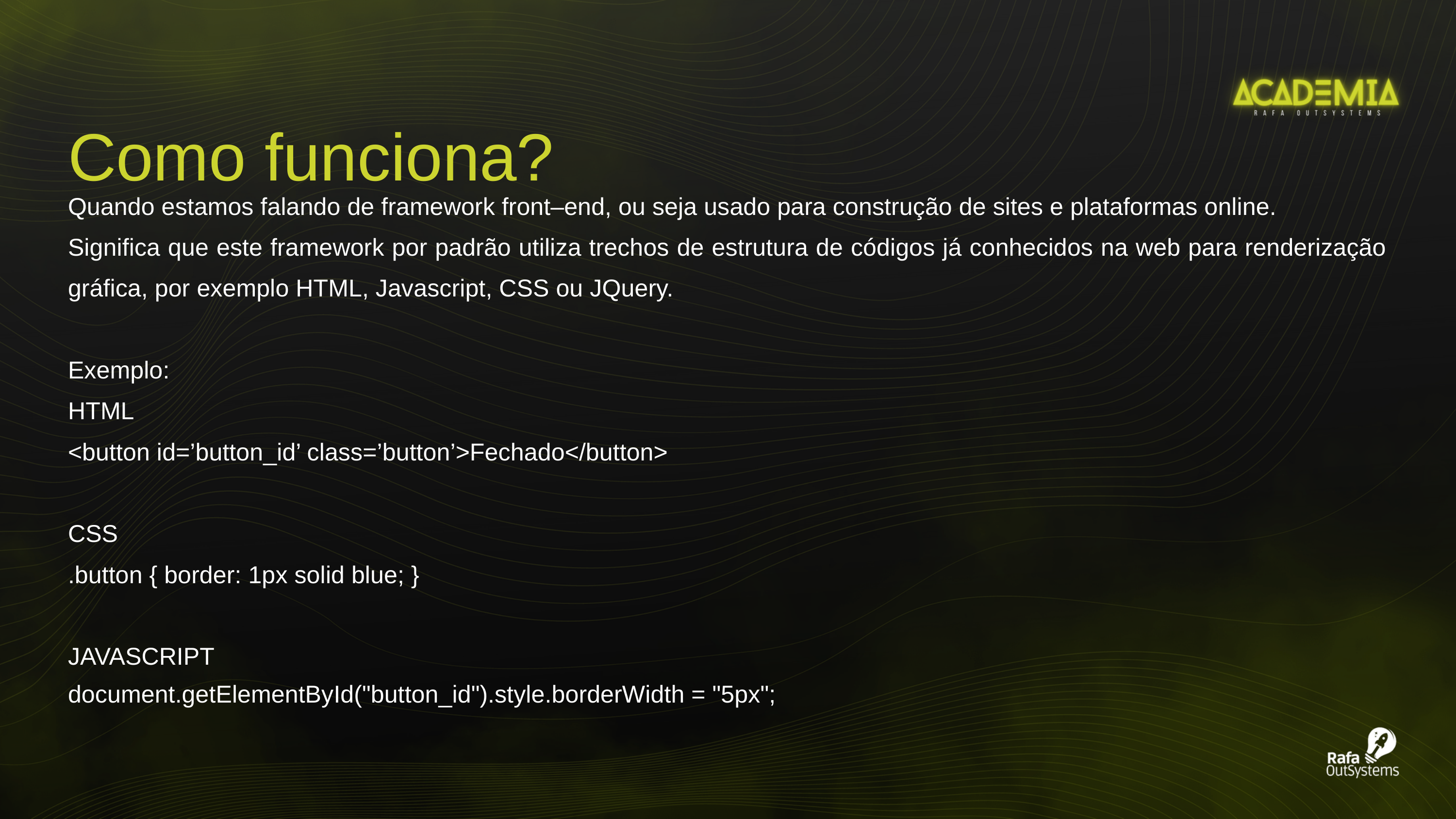

Como funciona?
Quando estamos falando de framework front–end, ou seja usado para construção de sites e plataformas online.
Significa que este framework por padrão utiliza trechos de estrutura de códigos já conhecidos na web para renderização gráfica, por exemplo HTML, Javascript, CSS ou JQuery.

Exemplo:
HTML
<button id=’button_id’ class=’button’>Fechado</button>

CSS
.button { border: 1px solid blue; }

JAVASCRIPT
document.getElementById("button_id").style.borderWidth = "5px";